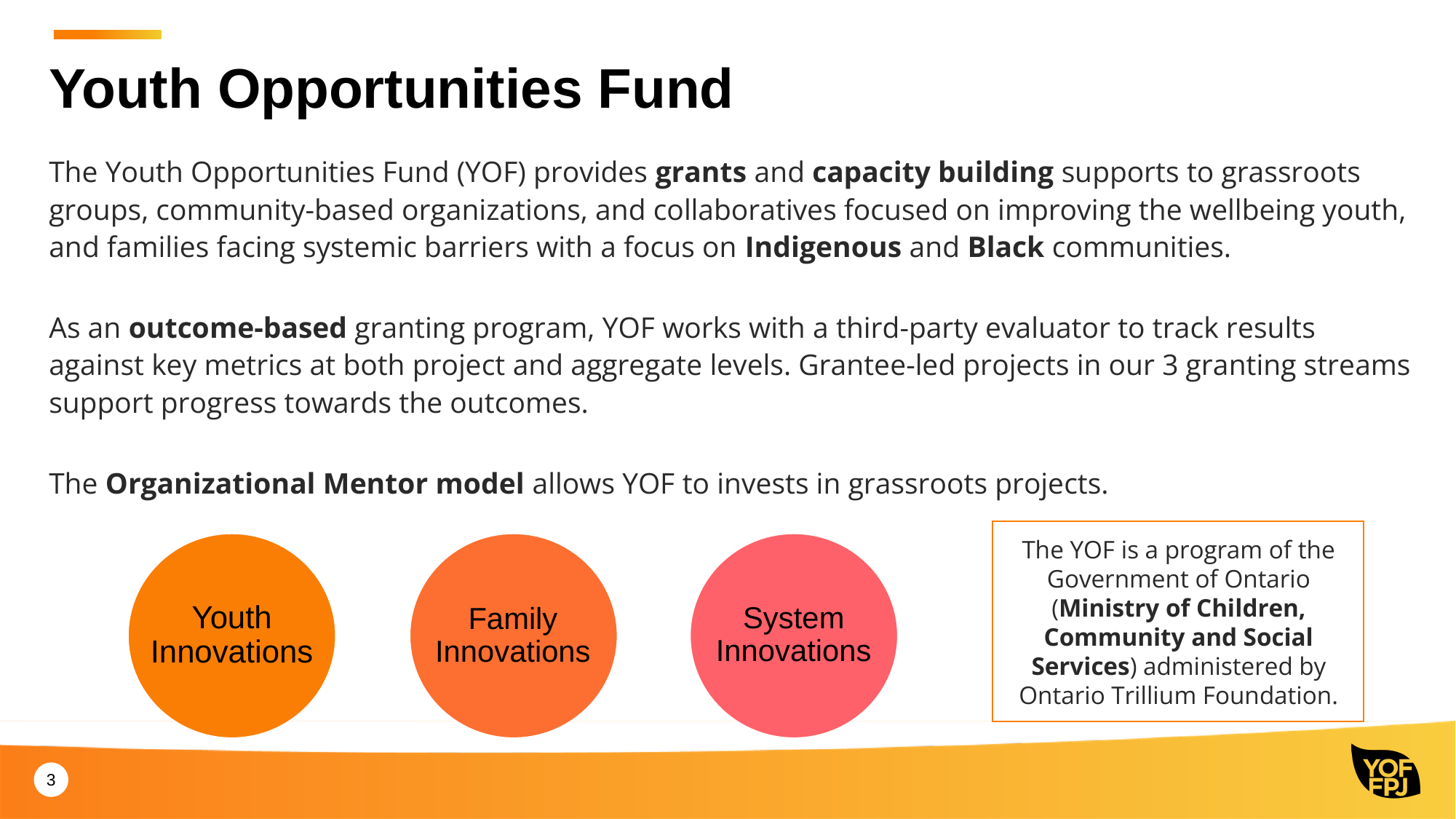

Youth Opportunities Fund
The Youth Opportunities Fund (YOF) provides grants and capacity building supports to grassroots groups, community-based organizations, and collaboratives focused on improving the wellbeing youth, and families facing systemic barriers with a focus on Indigenous and Black communities.

As an outcome-based granting program, YOF works with a third-party evaluator to track results against key metrics at both project and aggregate levels. Grantee-led projects in our 3 granting streams support progress towards the outcomes.

The Organizational Mentor model allows YOF to invests in grassroots projects.
The YOF is a program of the Government of Ontario (Ministry of Children, Community and Social Services) administered by Ontario Trillium Foundation.

Youth Innovations

Family Innovations

System Innovations